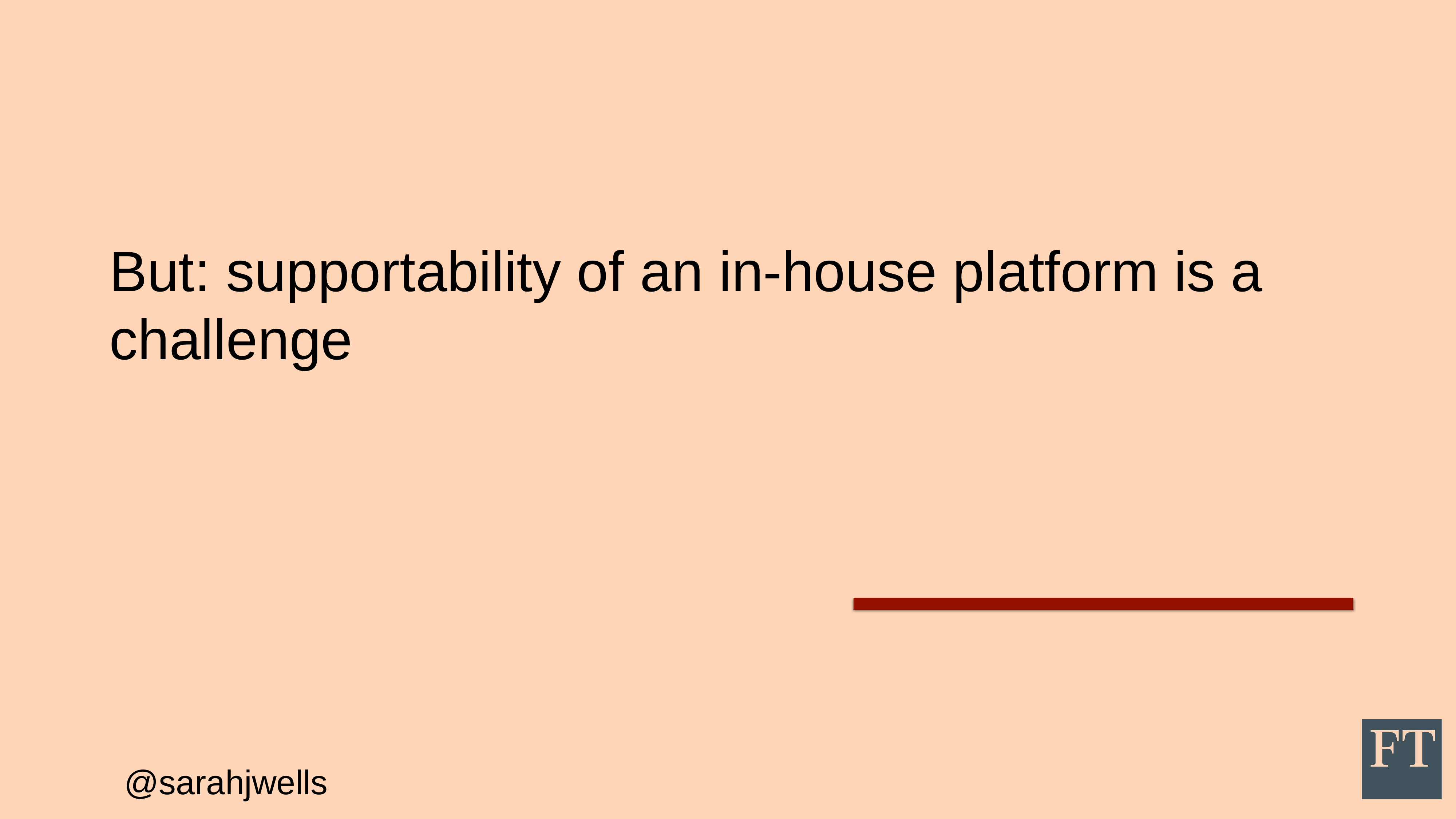

# But: supportability of an in-house platform is a challenge